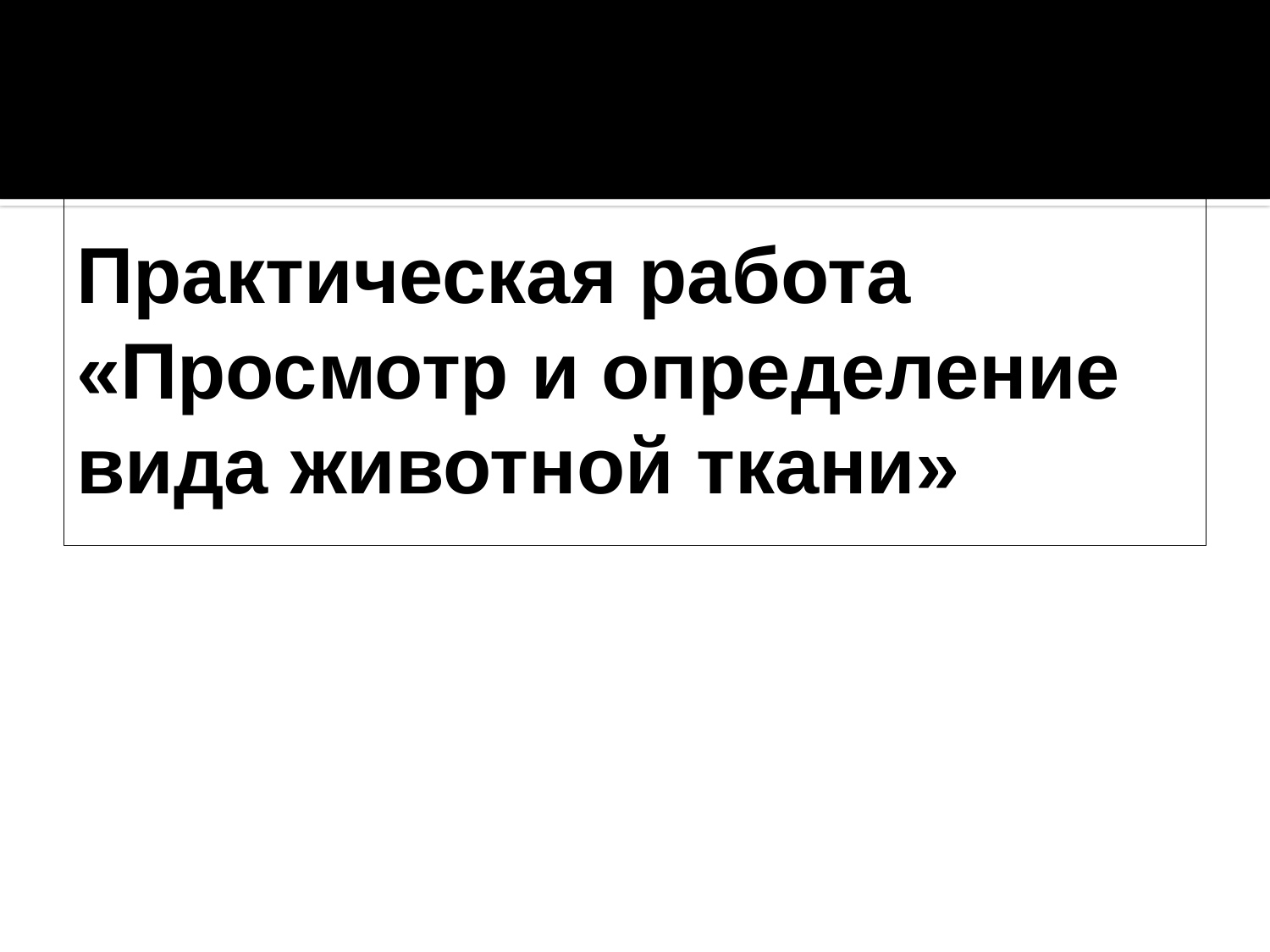

# Практическая работа «Просмотр и определение вида животной ткани»